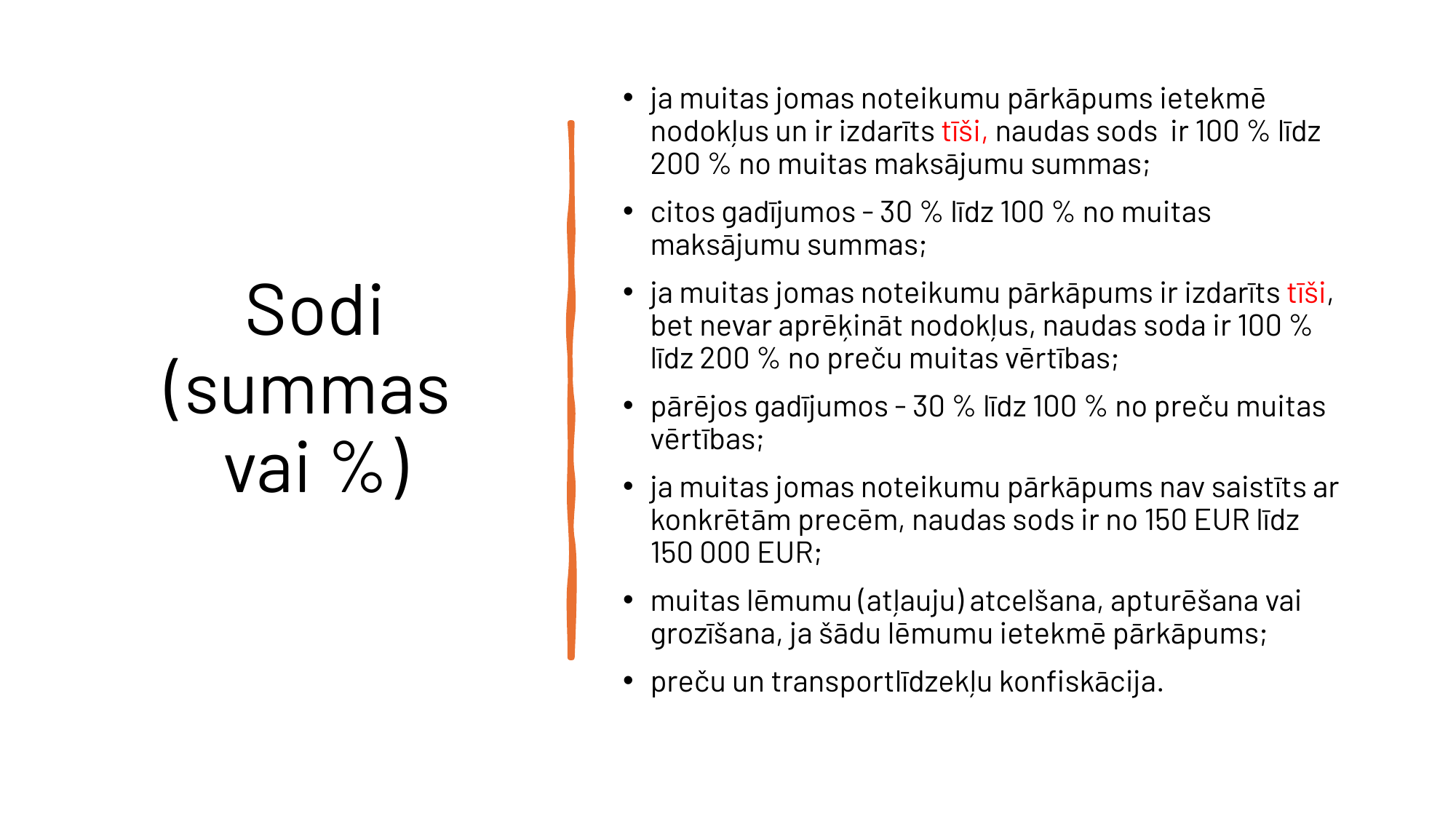

# Sodi (summas vai %)
ja muitas jomas noteikumu pārkāpums ietekmē nodokļus un ir izdarīts tīši, naudas sods  ir 100 % līdz 200 % no muitas maksājumu summas;
citos gadījumos - 30 % līdz 100 % no muitas maksājumu summas;
ja muitas jomas noteikumu pārkāpums ir izdarīts tīši, bet nevar aprēķināt nodokļus, naudas soda ir 100 % līdz 200 % no preču muitas vērtības;
pārējos gadījumos - 30 % līdz 100 % no preču muitas vērtības;
ja muitas jomas noteikumu pārkāpums nav saistīts ar konkrētām precēm, naudas sods ir no 150 EUR līdz 150 000 EUR;
muitas lēmumu (atļauju) atcelšana, apturēšana vai grozīšana, ja šādu lēmumu ietekmē pārkāpums;
preču un transportlīdzekļu konfiskācija.